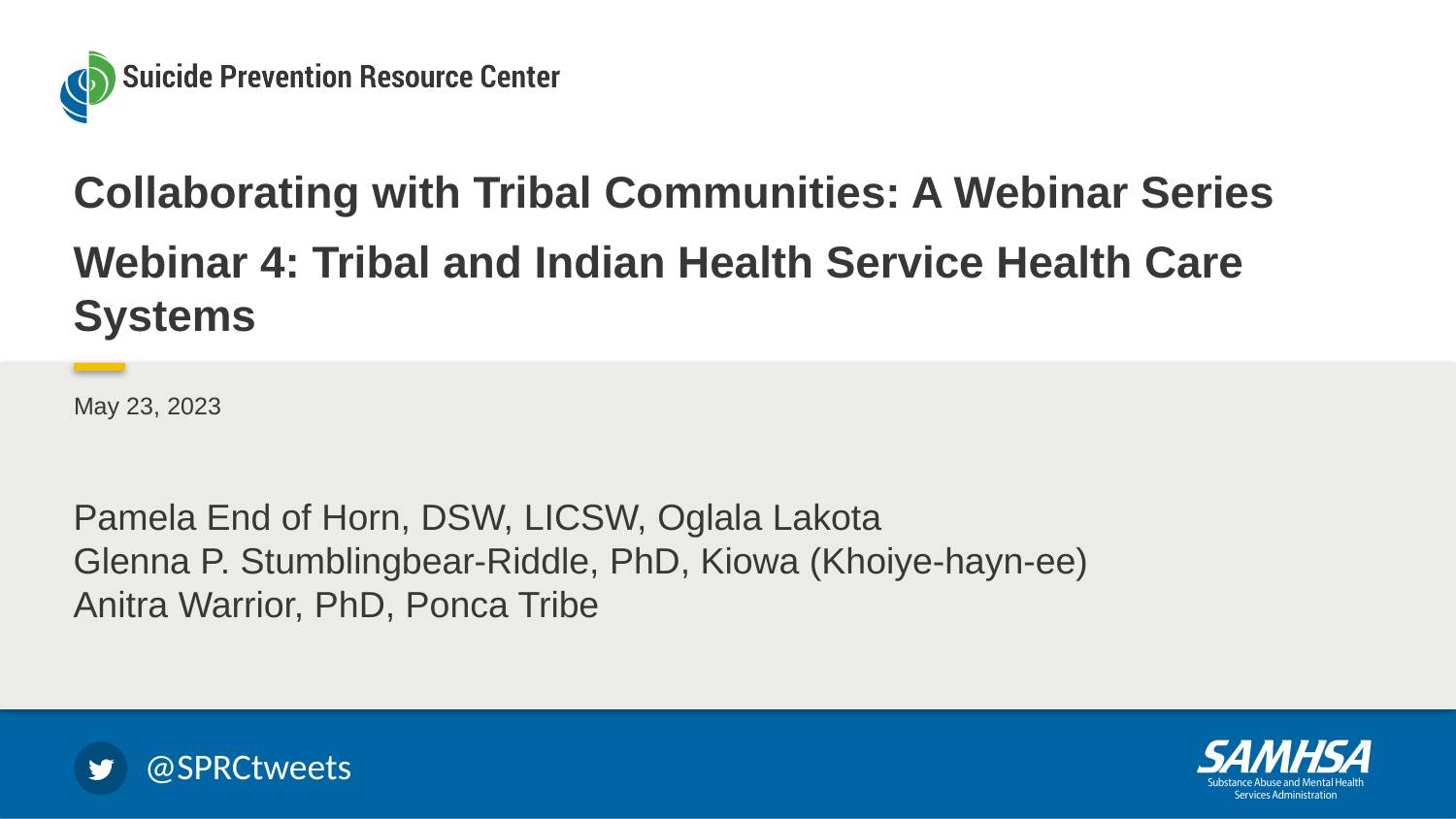

Collaborating with Tribal Communities: A Webinar Series
Webinar 4: Tribal and Indian Health Service Health Care Systems
May 23, 2023
Pamela End of Horn, DSW, LICSW, Oglala Lakota
Glenna P. Stumblingbear-Riddle, PhD, Kiowa (Khoiye-hayn-ee) Anitra Warrior, PhD, Ponca Tribe